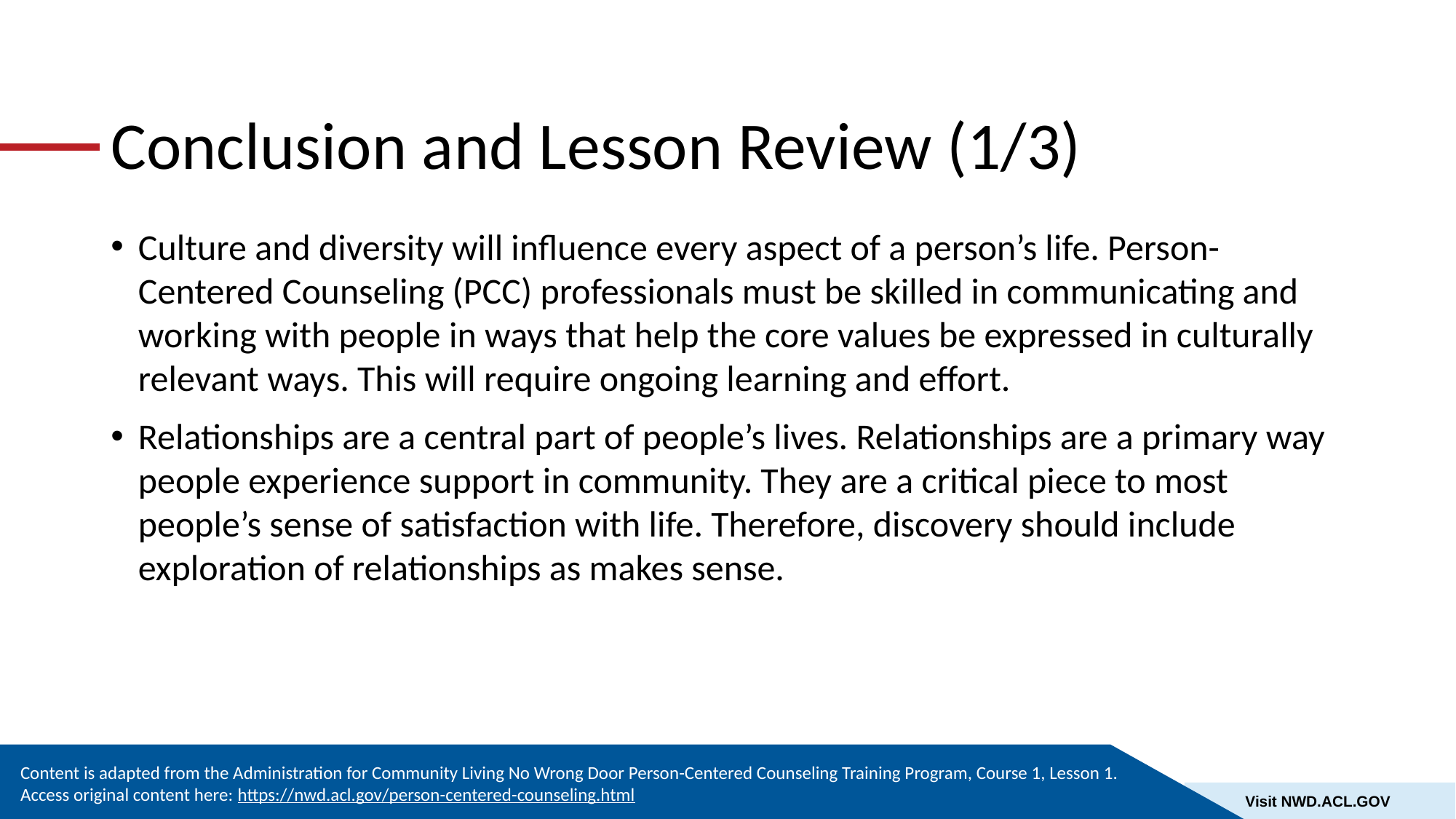

# Conclusion and Lesson Review (1/3)
Culture and diversity will influence every aspect of a person’s life. Person-Centered Counseling (PCC) professionals must be skilled in communicating and working with people in ways that help the core values be expressed in culturally relevant ways. This will require ongoing learning and effort.
Relationships are a central part of people’s lives. Relationships are a primary way people experience support in community. They are a critical piece to most people’s sense of satisfaction with life. Therefore, discovery should include exploration of relationships as makes sense.